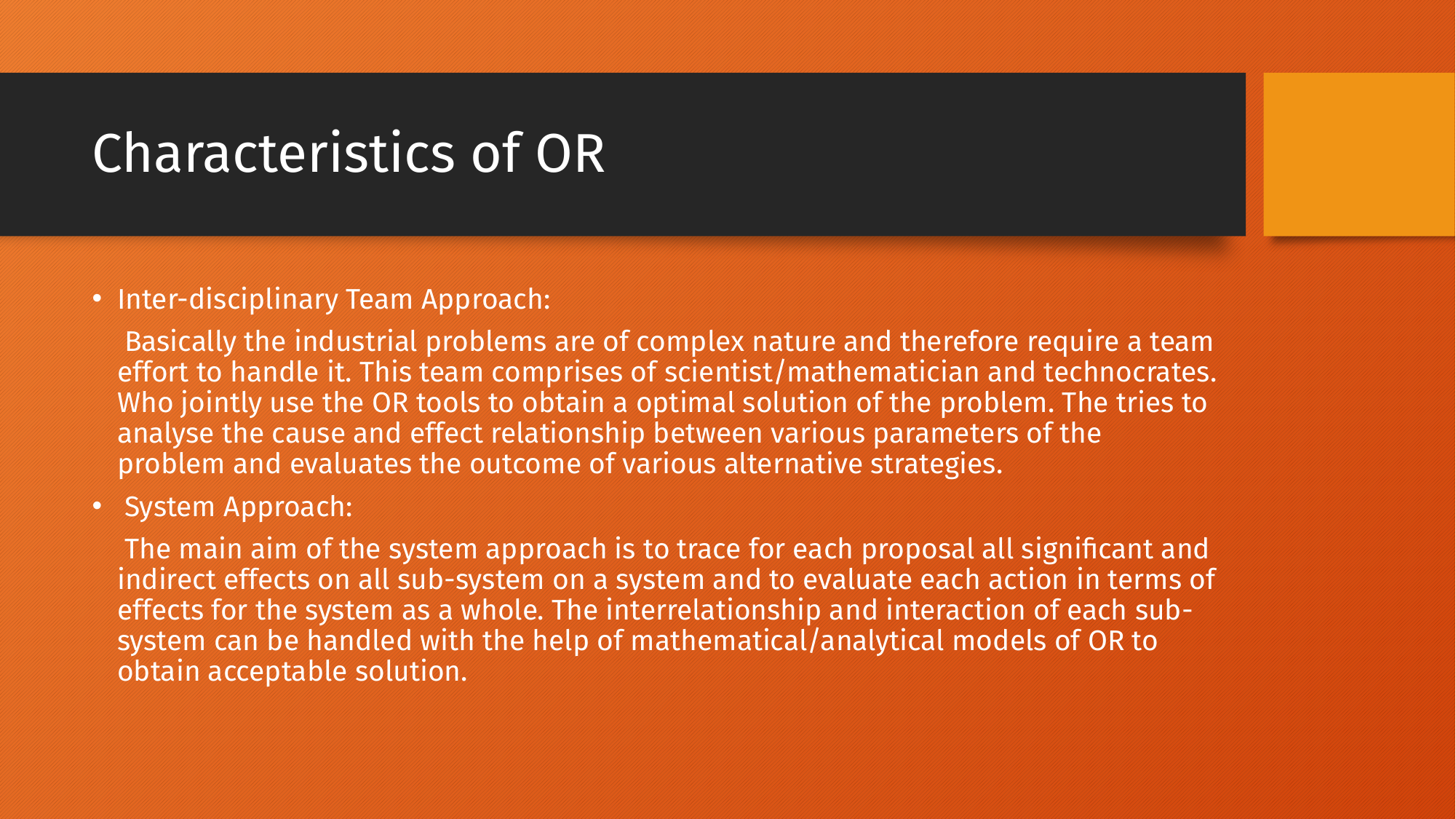

# Characteristics of OR
Inter-disciplinary Team Approach:
	 Basically the industrial problems are of complex nature and therefore require a team effort to handle it. This team comprises of scientist/mathematician and technocrates. Who jointly use the OR tools to obtain a optimal solution of the problem. The tries to analyse the cause and effect relationship between various parameters of the problem and evaluates the outcome of various alternative strategies.
 System Approach:
	 The main aim of the system approach is to trace for each proposal all significant and indirect effects on all sub-system on a system and to evaluate each action in terms of effects for the system as a whole. The interrelationship and interaction of each sub-system can be handled with the help of mathematical/analytical models of OR to obtain acceptable solution.